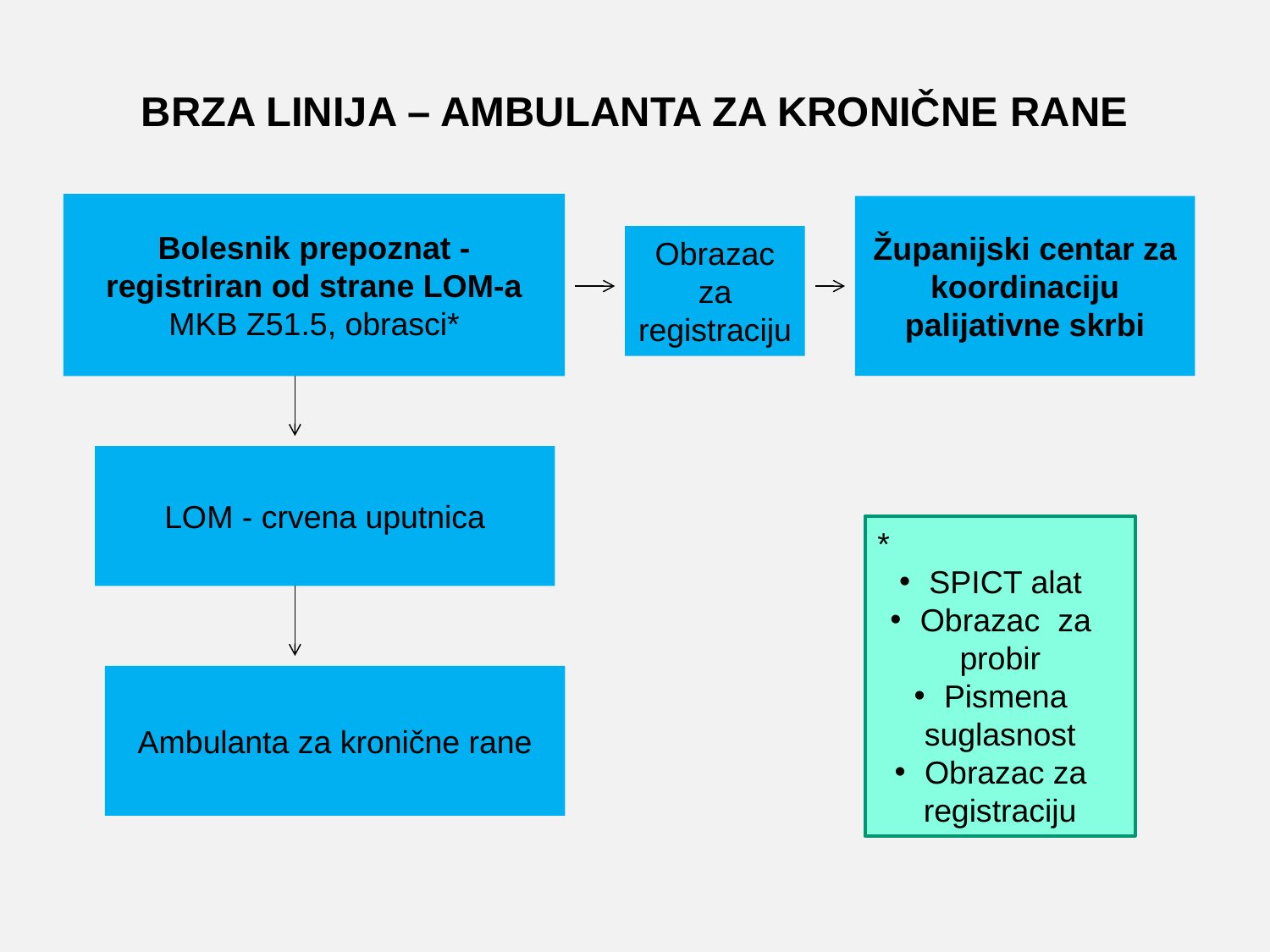

# BRZA LINIJA – AMBULANTA ZA KRONIČNE RANE
Bolesnik prepoznat - registriran od strane LOM-a
MKB Z51.5, obrasci*
Županijski centar za koordinaciju palijativne skrbi

Obrazac za registraciju
LOM - crvena uputnica
*
SPICT alat
Obrazac  za probir
Pismena suglasnost
Obrazac za registraciju
Ambulanta za kronične rane